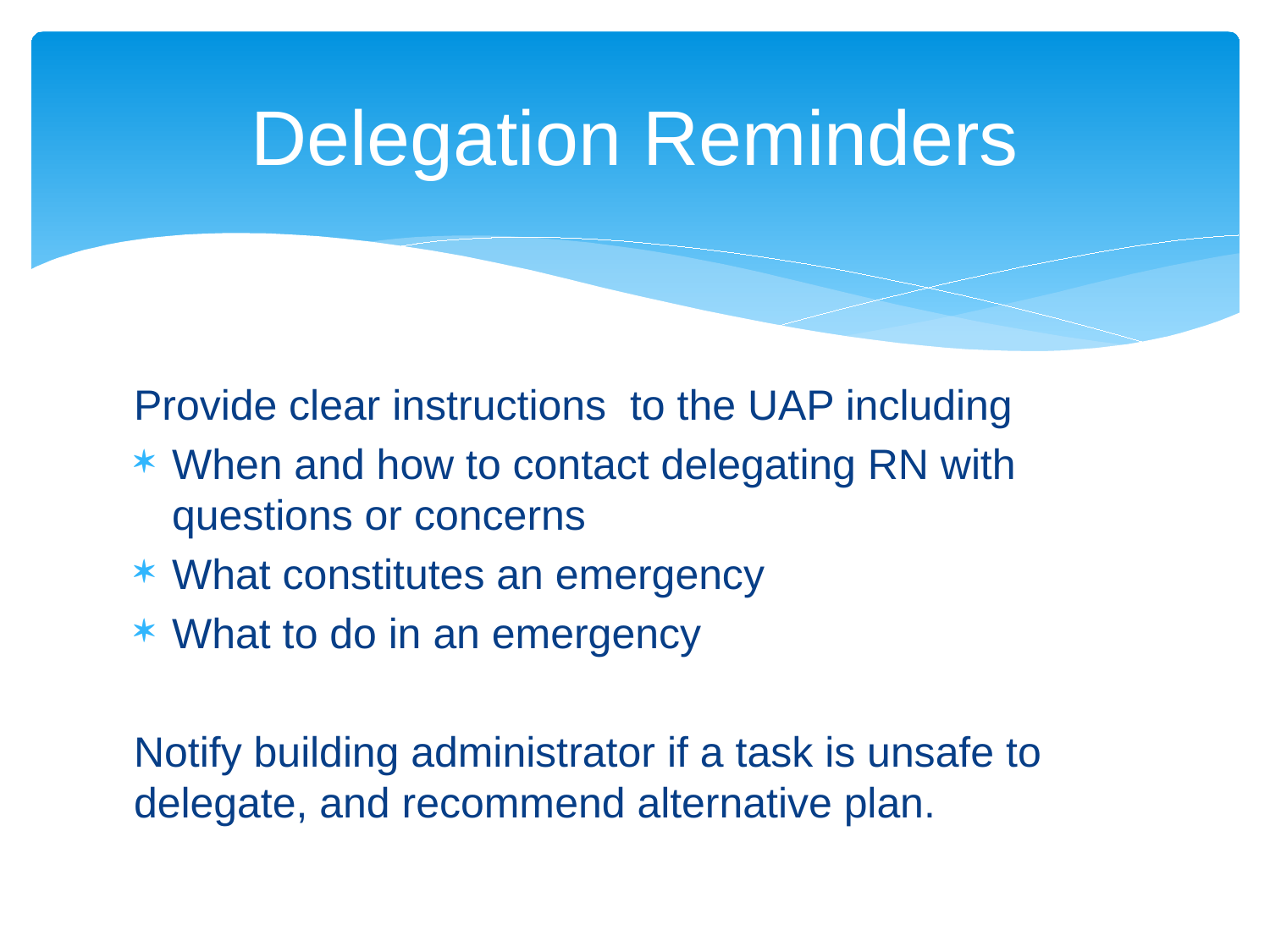

# Delegation Reminders
Provide clear instructions  to the UAP including
When and how to contact delegating RN with questions or concerns
What constitutes an emergency
What to do in an emergency

Notify building administrator if a task is unsafe to delegate, and recommend alternative plan.